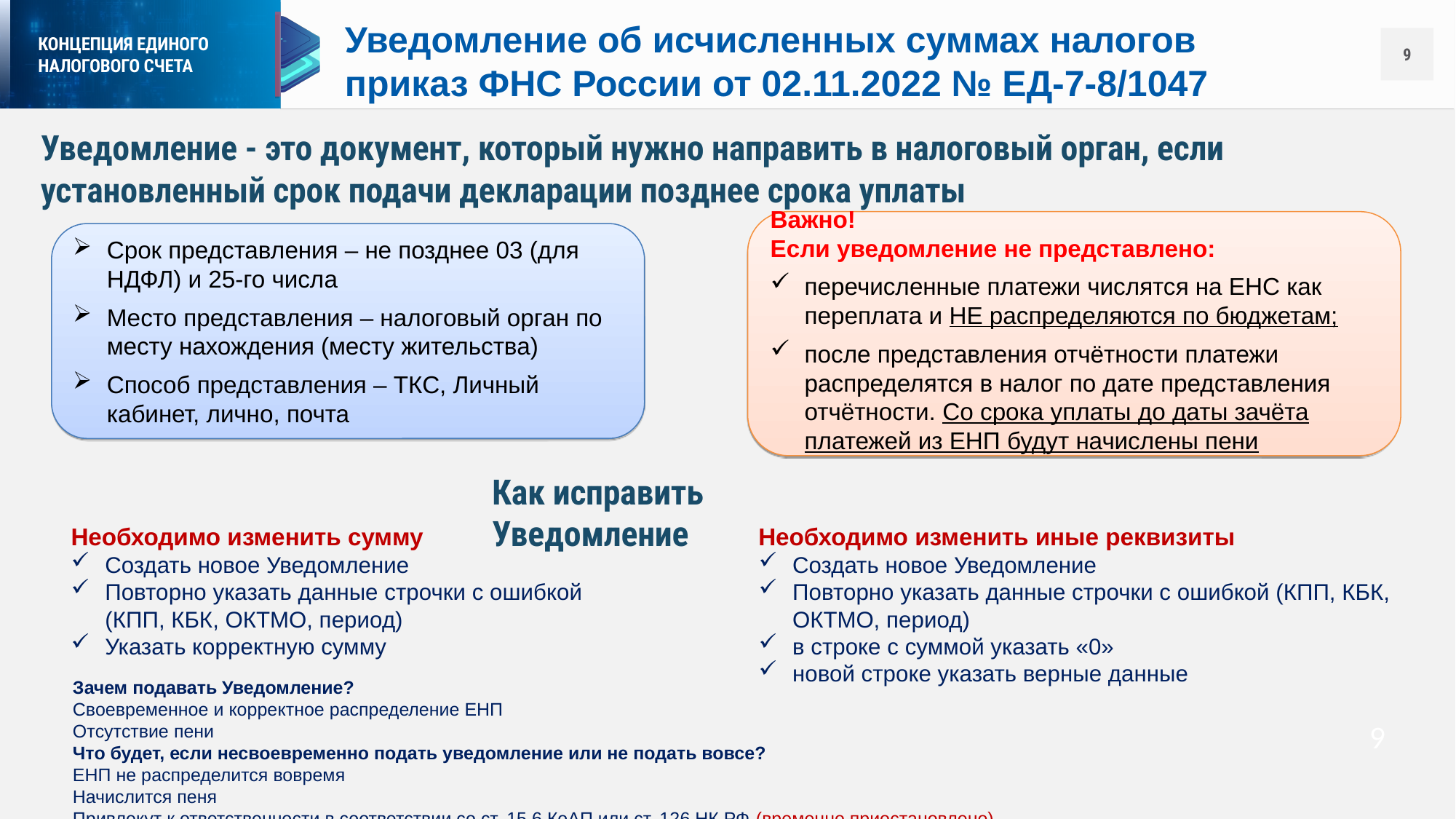

Уведомление об исчисленных суммах налогов
приказ ФНС России от 02.11.2022 № ЕД-7-8/1047
Уведомление - это документ, который нужно направить в налоговый орган, если установленный срок подачи декларации позднее срока уплаты
Важно!
Если уведомление не представлено:
перечисленные платежи числятся на ЕНС как переплата и НЕ распределяются по бюджетам;
после представления отчётности платежи распределятся в налог по дате представления отчётности. Со срока уплаты до даты зачёта платежей из ЕНП будут начислены пени

Срок представления – не позднее 03 (для НДФЛ) и 25-го числа
Место представления – налоговый орган по месту нахождения (месту жительства)
Способ представления – ТКС, Личный кабинет, лично, почта
Как исправить Уведомление
Необходимо изменить сумму
Создать новое Уведомление
Повторно указать данные строчки с ошибкой (КПП, КБК, ОКТМО, период)
Указать корректную сумму
Необходимо изменить иные реквизиты
Создать новое Уведомление
Повторно указать данные строчки с ошибкой (КПП, КБК, ОКТМО, период)
в строке с суммой указать «0»
новой строке указать верные данные
Зачем подавать Уведомление?
Своевременное и корректное распределение ЕНП
Отсутствие пени
Что будет, если несвоевременно подать уведомление или не подать вовсе?
ЕНП не распределится вовремя
Начислится пеня
Привлекут к ответственности в соответствии со ст. 15.6 КоАП или ст. 126 НК РФ (временно приостановлено)
9